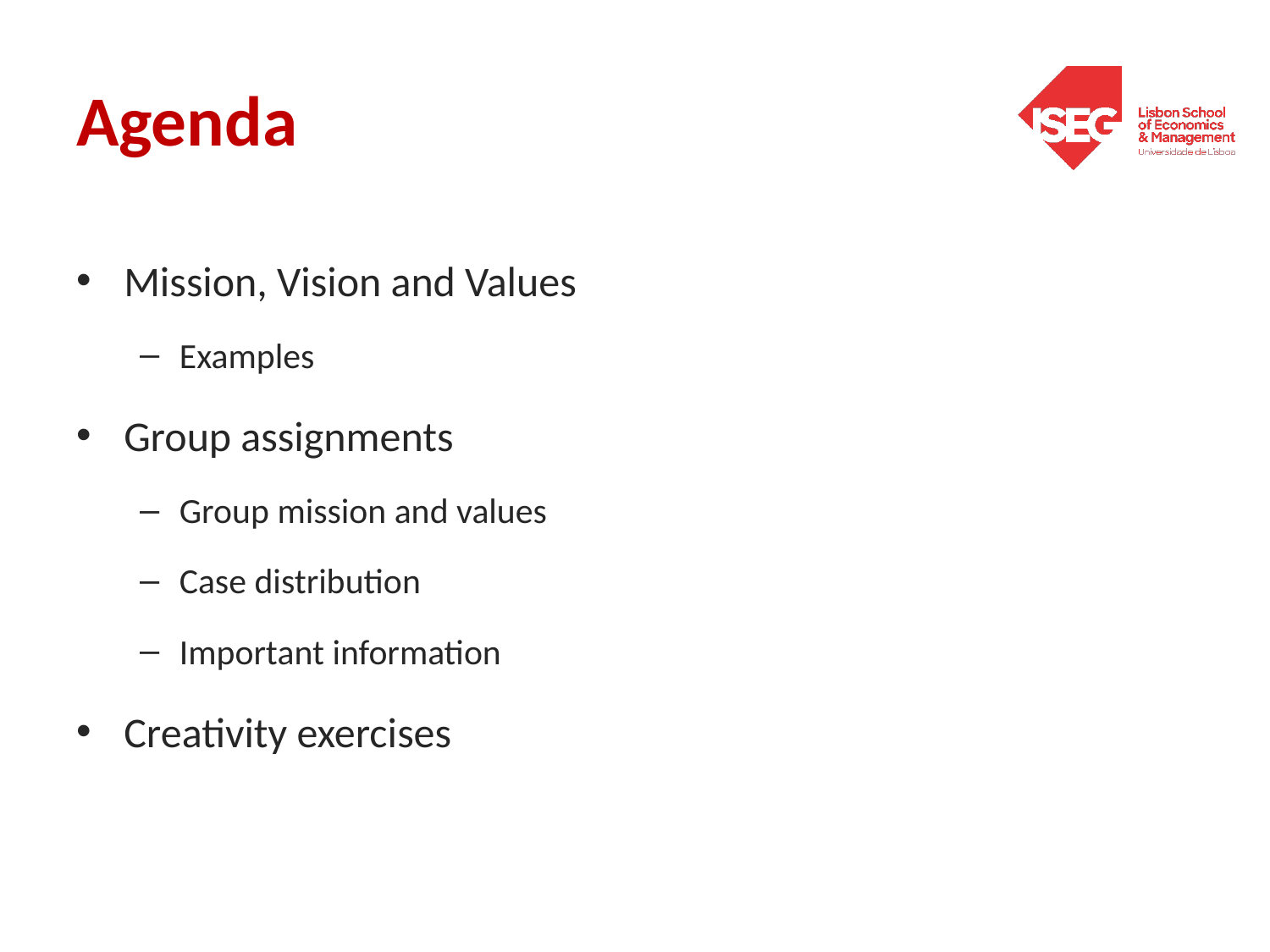

# Agenda
Mission, Vision and Values
Examples
Group assignments
Group mission and values
Case distribution
Important information
Creativity exercises